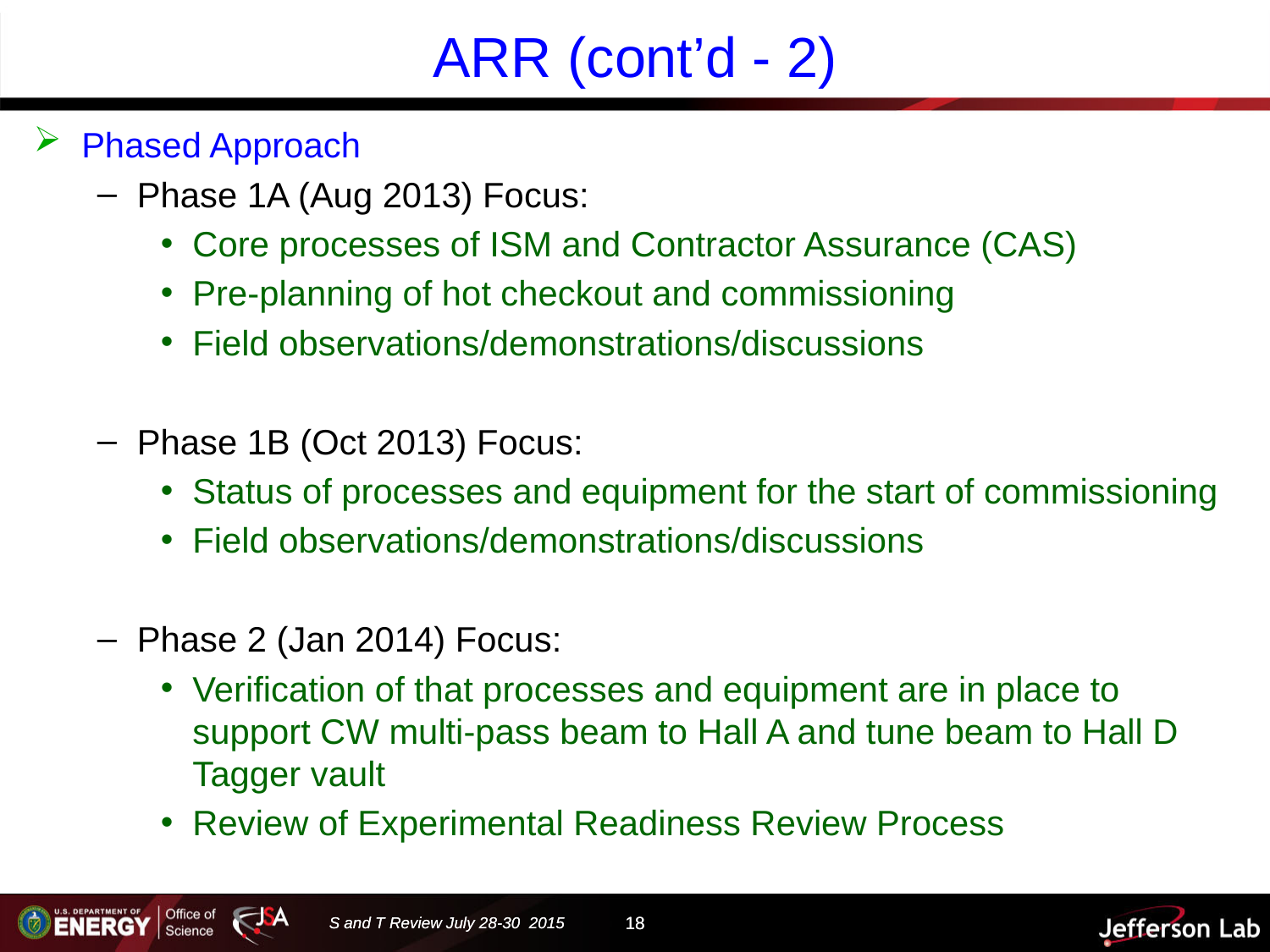

# ARR (cont’d - 2)
Phased Approach
Phase 1A (Aug 2013) Focus:
Core processes of ISM and Contractor Assurance (CAS)
Pre-planning of hot checkout and commissioning
Field observations/demonstrations/discussions

Phase 1B (Oct 2013) Focus:
Status of processes and equipment for the start of commissioning
Field observations/demonstrations/discussions

Phase 2 (Jan 2014) Focus:
Verification of that processes and equipment are in place to support CW multi-pass beam to Hall A and tune beam to Hall D Tagger vault
Review of Experimental Readiness Review Process